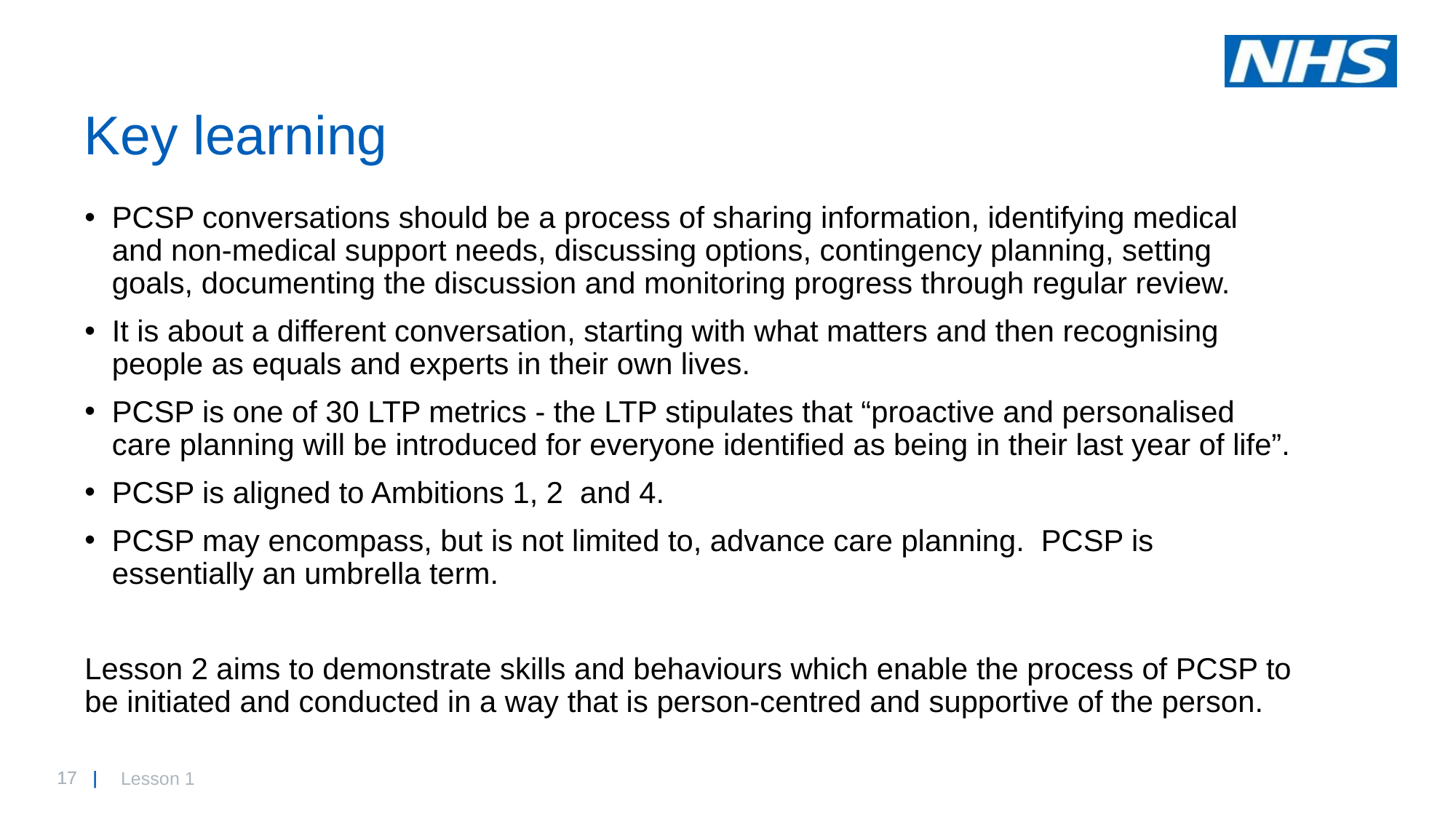

# Key learning
PCSP conversations should be a process of sharing information, identifying medical and non-medical support needs, discussing options, contingency planning, setting goals, documenting the discussion and monitoring progress through regular review.
It is about a different conversation, starting with what matters and then recognising people as equals and experts in their own lives.
PCSP is one of 30 LTP metrics - the LTP stipulates that “proactive and personalised care planning will be introduced for everyone identified as being in their last year of life”.
PCSP is aligned to Ambitions 1, 2  and 4.
PCSP may encompass, but is not limited to, advance care planning.  PCSP is essentially an umbrella term.

Lesson 2 aims to demonstrate skills and behaviours which enable the process of PCSP to be initiated and conducted in a way that is person-centred and supportive of the person.

Lesson 1